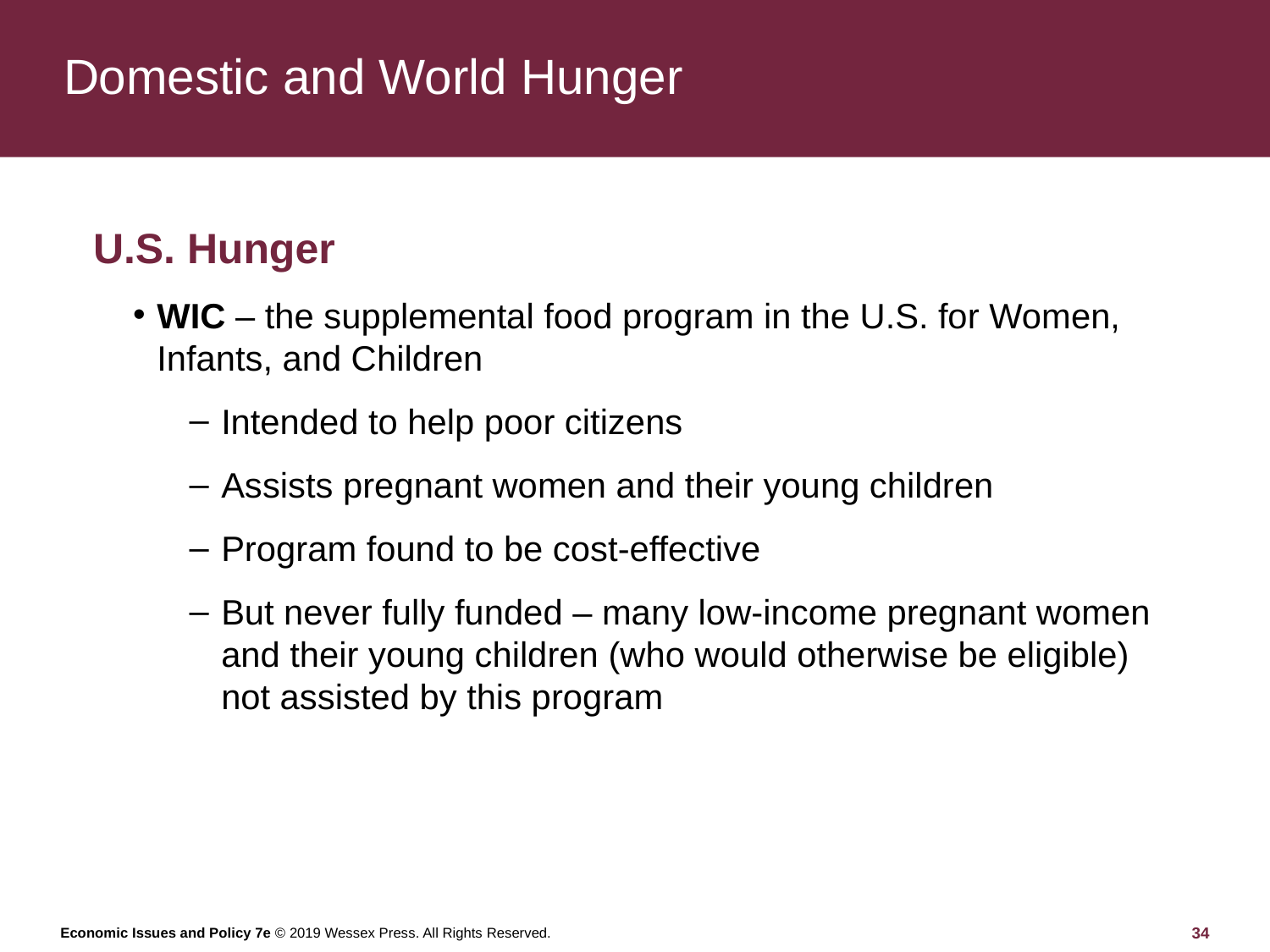

# Domestic and World Hunger
U.S. Hunger
WIC – the supplemental food program in the U.S. for Women, Infants, and Children
Intended to help poor citizens
Assists pregnant women and their young children
Program found to be cost-effective
But never fully funded – many low-income pregnant women and their young children (who would otherwise be eligible) not assisted by this program